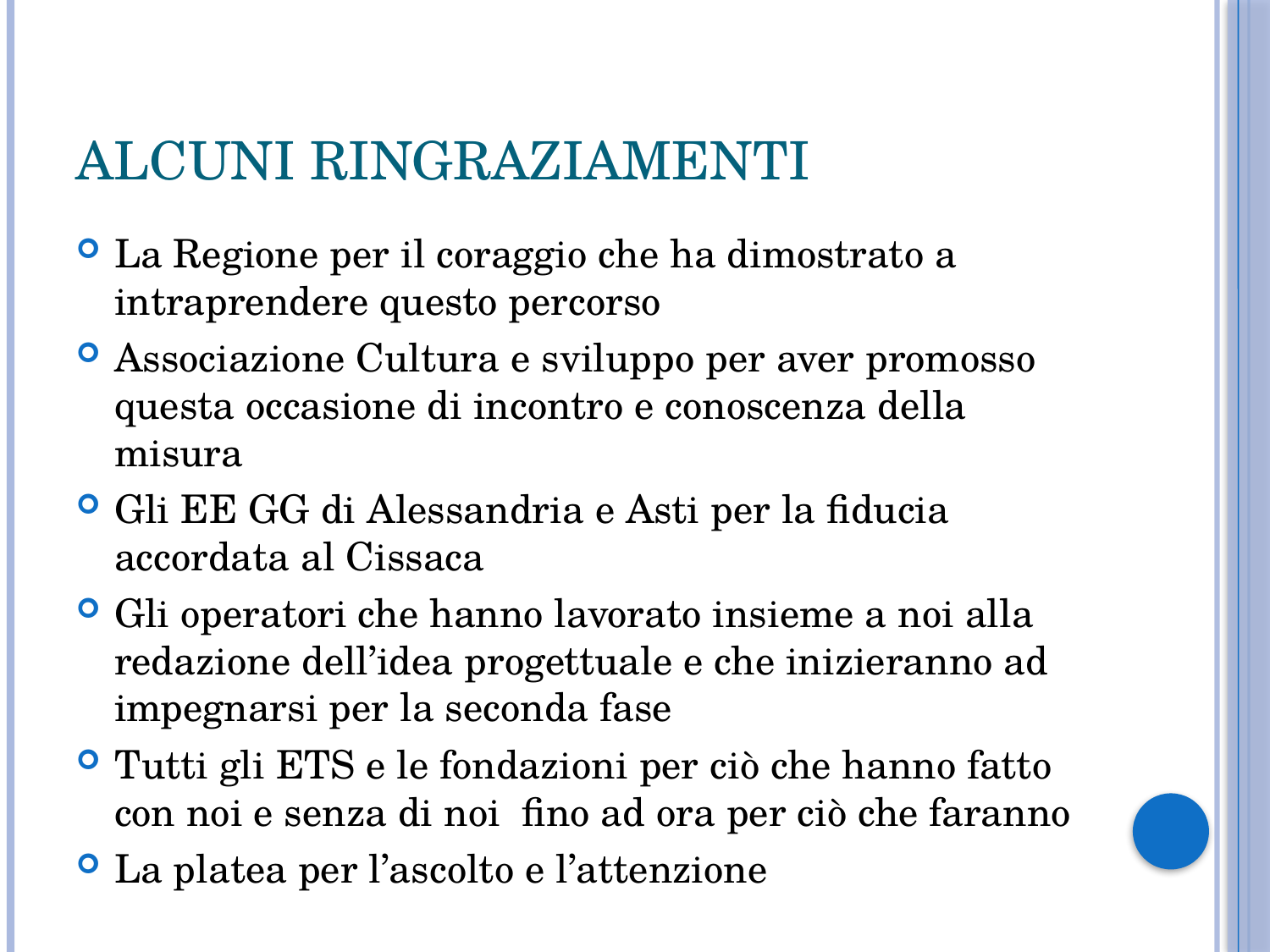

# Alcuni ringraziamenti
La Regione per il coraggio che ha dimostrato a intraprendere questo percorso
Associazione Cultura e sviluppo per aver promosso questa occasione di incontro e conoscenza della misura
Gli EE GG di Alessandria e Asti per la fiducia accordata al Cissaca
Gli operatori che hanno lavorato insieme a noi alla redazione dell’idea progettuale e che inizieranno ad impegnarsi per la seconda fase
Tutti gli ETS e le fondazioni per ciò che hanno fatto con noi e senza di noi  fino ad ora per ciò che faranno
La platea per l’ascolto e l’attenzione